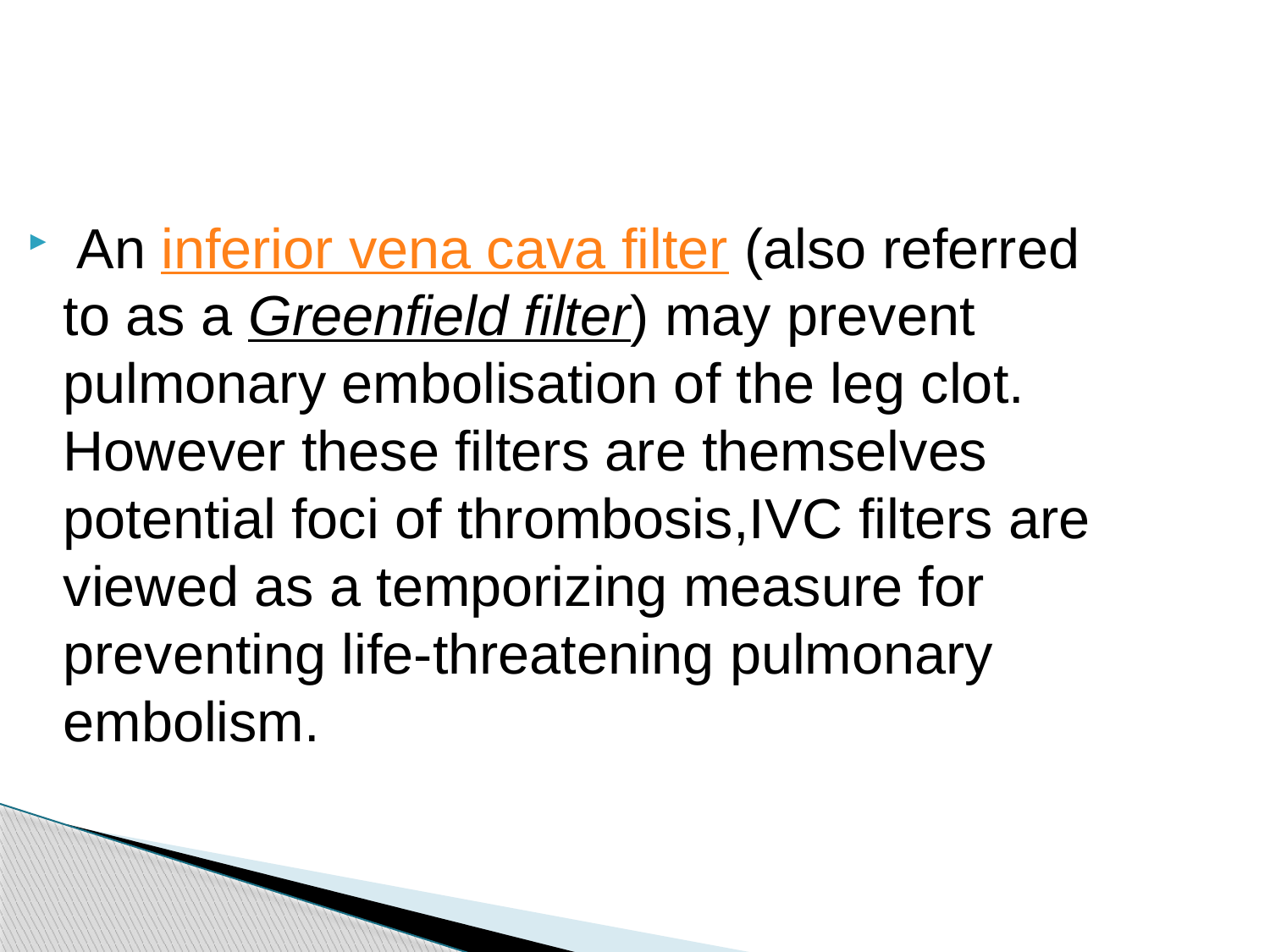

An inferior vena cava filter (also referred to as a Greenfield filter) may prevent pulmonary embolisation of the leg clot. However these filters are themselves potential foci of thrombosis,IVC filters are viewed as a temporizing measure for preventing life-threatening pulmonary embolism.